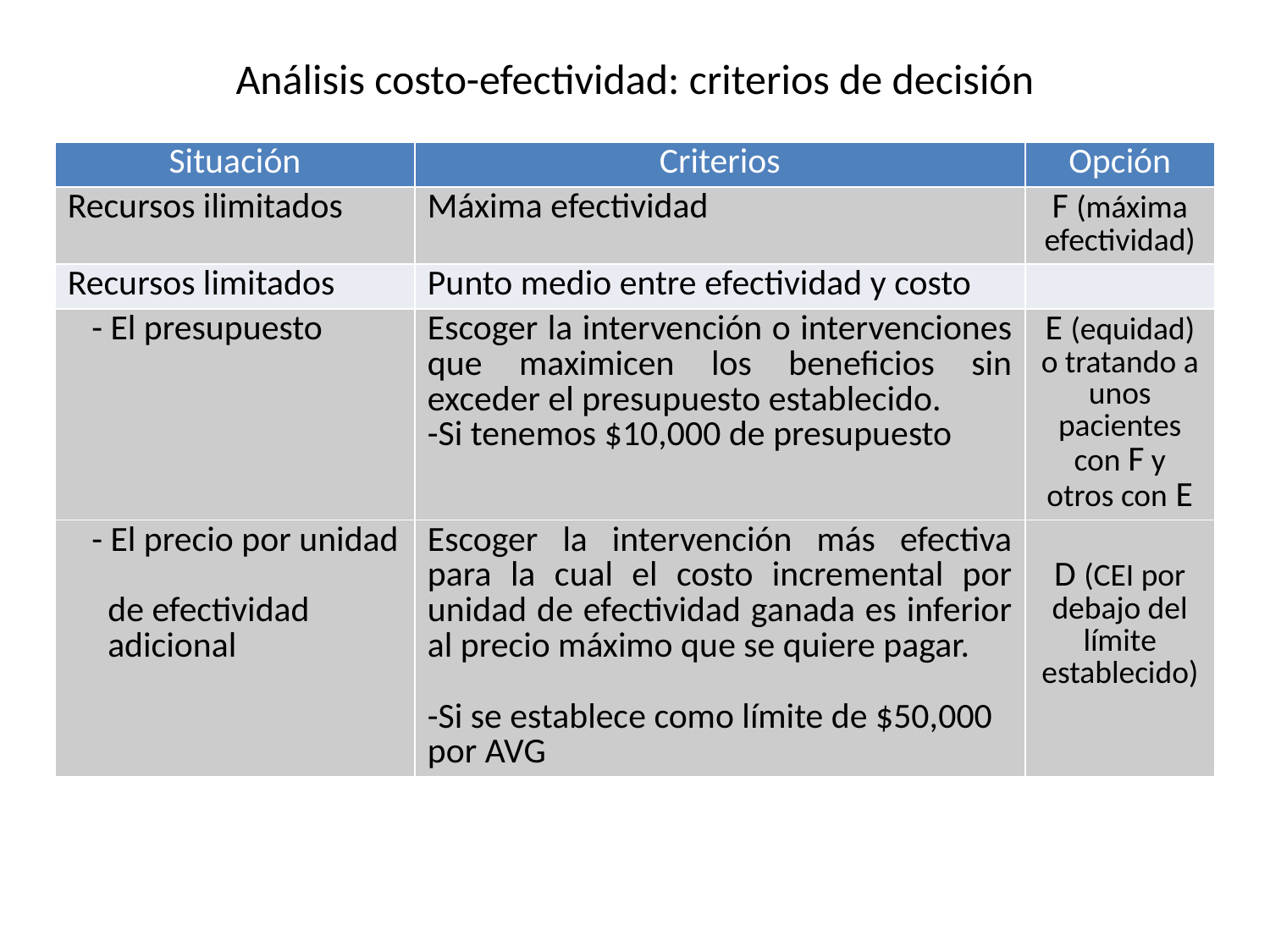

# Análisis costo-efectividad: criterios de decisión

| Situación | Criterios | Opción |
| --- | --- | --- |
| Recursos ilimitados | Máxima efectividad | F (máxima efectividad) |
| Recursos limitados | Punto medio entre efectividad y costo |  |
| - El presupuesto | Escoger la intervención o intervenciones que maximicen los beneficios sin exceder el presupuesto establecido. -Si tenemos $10,000 de presupuesto | E (equidad) o tratando a unos pacientes con F y otros con E |
| - El precio por unidad de efectividad adicional | Escoger la intervención más efectiva para la cual el costo incremental por unidad de efectividad ganada es inferior al precio máximo que se quiere pagar. -Si se establece como límite de $50,000 por AVG | D (CEI por debajo del límite establecido) |
21